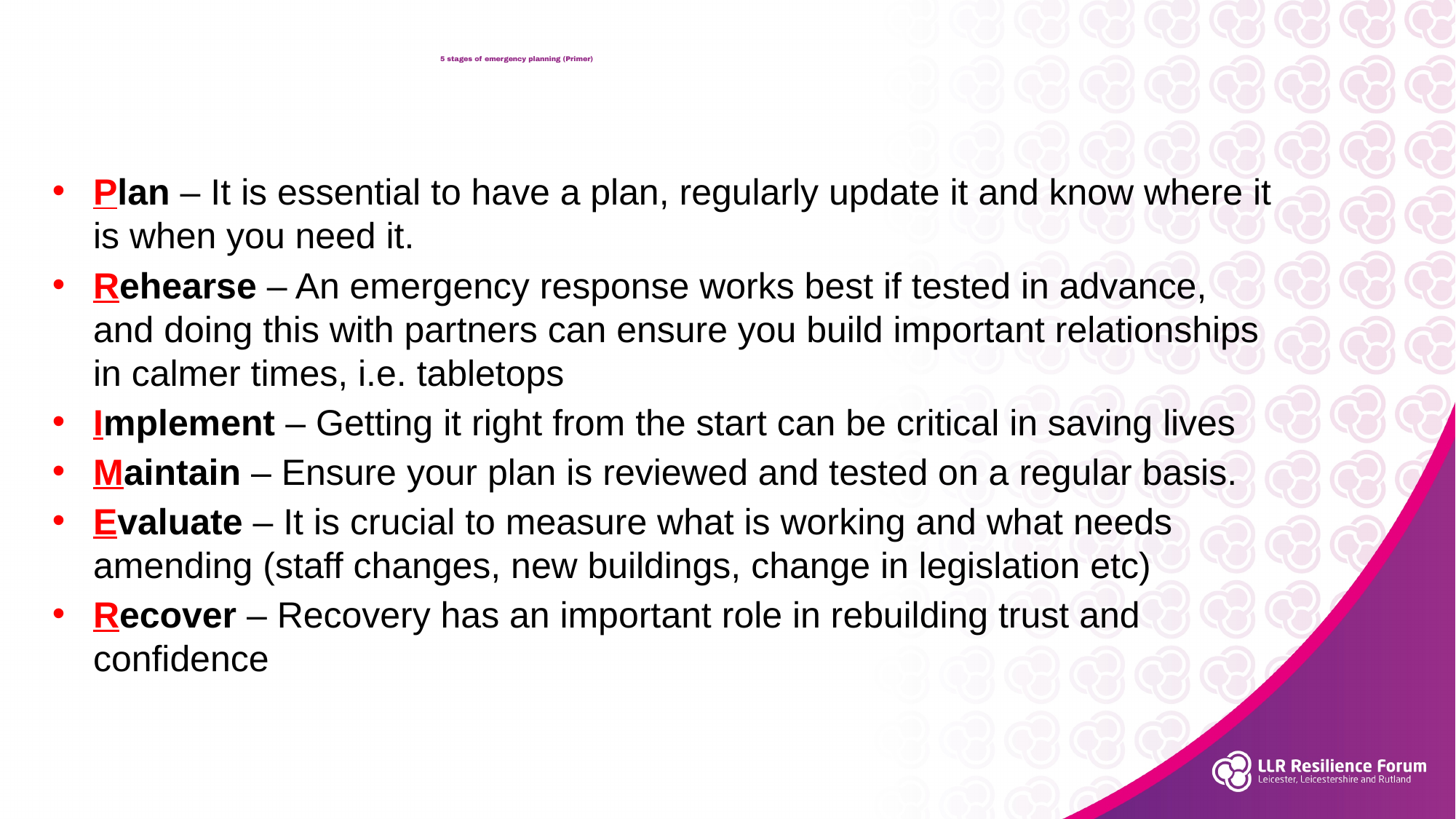

# 5 stages of emergency planning (Primer)
Plan – It is essential to have a plan, regularly update it and know where it is when you need it.
Rehearse – An emergency response works best if tested in advance, and doing this with partners can ensure you build important relationships in calmer times, i.e. tabletops
Implement – Getting it right from the start can be critical in saving lives
Maintain – Ensure your plan is reviewed and tested on a regular basis.
Evaluate – It is crucial to measure what is working and what needs amending (staff changes, new buildings, change in legislation etc)
Recover – Recovery has an important role in rebuilding trust and confidence